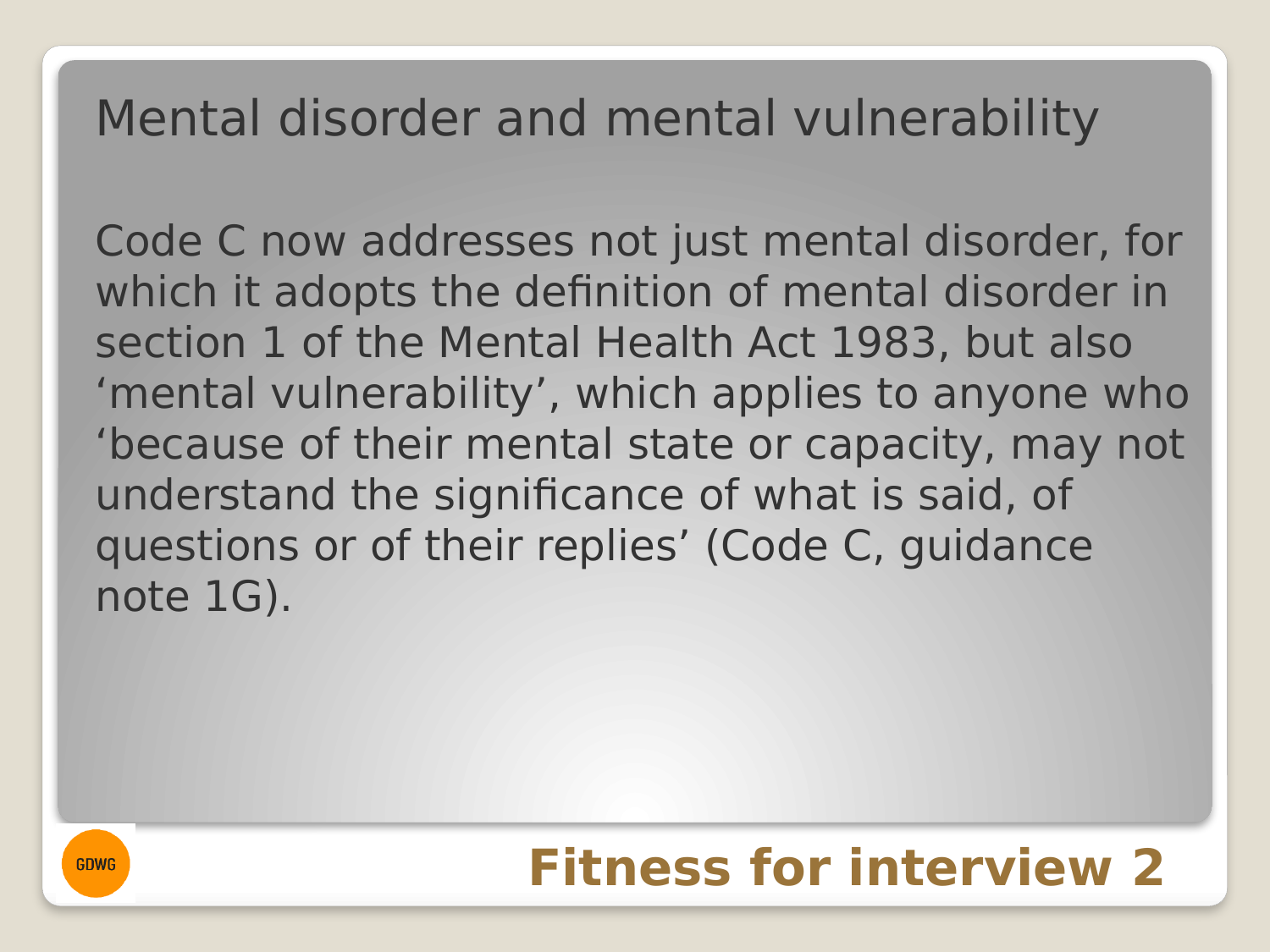

Mental disorder and mental vulnerability

Code C now addresses not just mental disorder, for which it adopts the definition of mental disorder in section 1 of the Mental Health Act 1983, but also ‘mental vulnerability’, which applies to anyone who ‘because of their mental state or capacity, may not understand the significance of what is said, of questions or of their replies’ (Code C, guidance note 1G).

# Fitness for interview 2